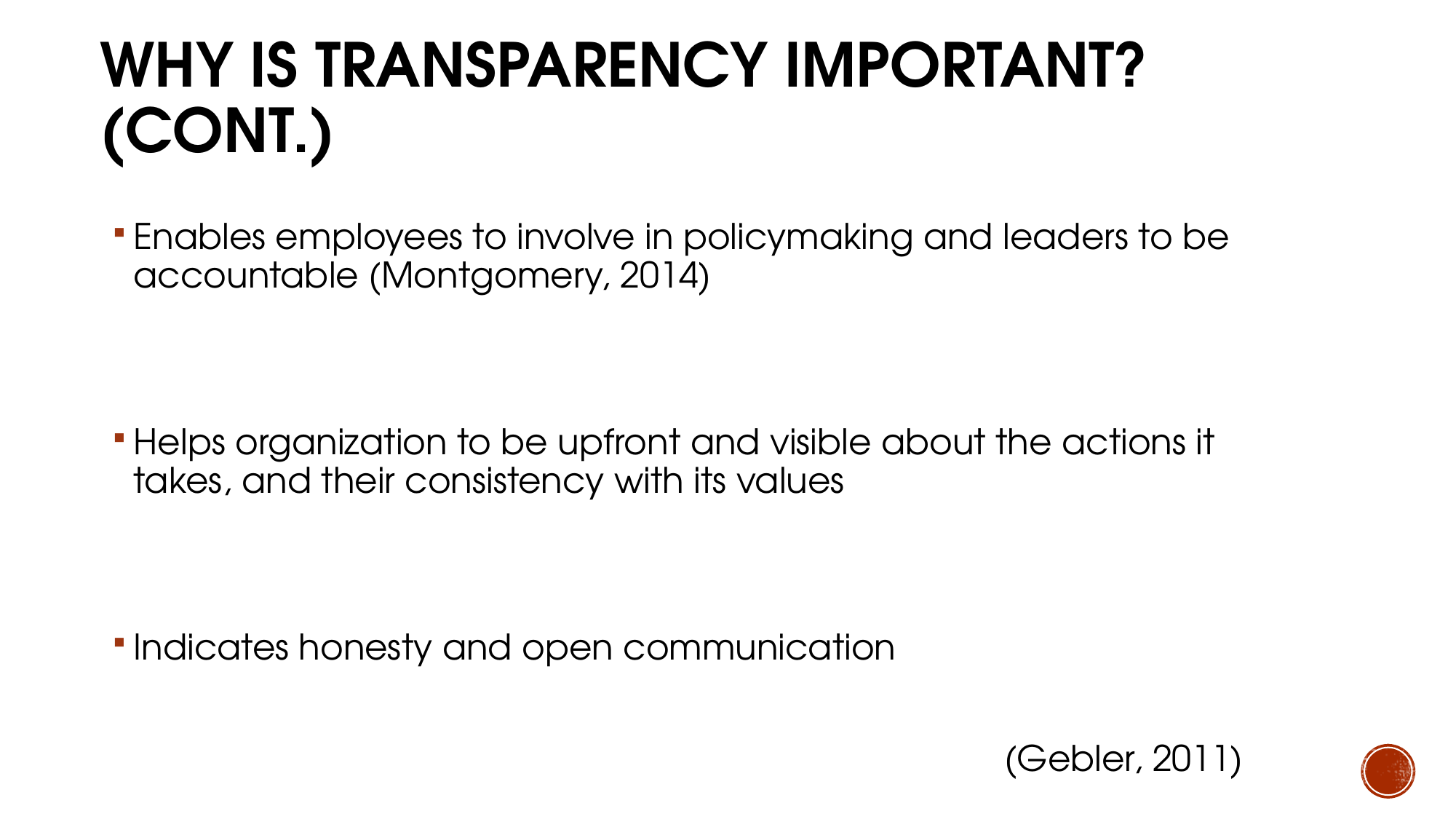

# Why is transparency important? (Cont.)
Enables employees to involve in policymaking and leaders to be accountable (Montgomery, 2014)

Helps organization to be upfront and visible about the actions it takes, and their consistency with its values

Indicates honesty and open communication

 (Gebler, 2011)